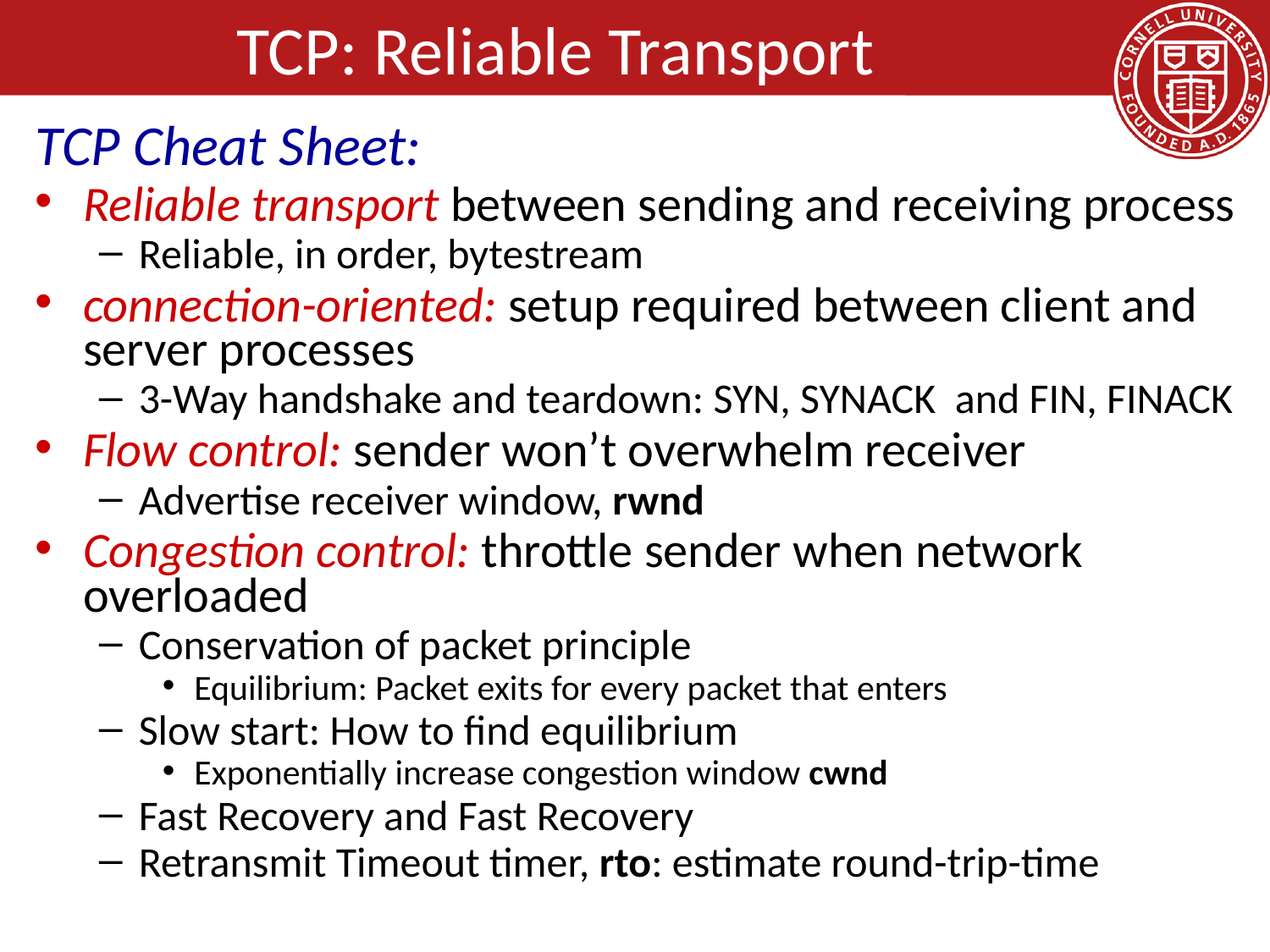

# TCP: Reliable Transport
TCP Cheat Sheet:
Reliable transport between sending and receiving process
Reliable, in order, bytestream
connection-oriented: setup required between client and server processes
3-Way handshake and teardown: SYN, SYNACK  and FIN, FINACK
Flow control: sender won’t overwhelm receiver
Advertise receiver window, rwnd
Congestion control: throttle sender when network overloaded
Conservation of packet principle
Equilibrium: Packet exits for every packet that enters
Slow start: How to find equilibrium
Exponentially increase congestion window cwnd
Fast Recovery and Fast Recovery
Retransmit Timeout timer, rto: estimate round-trip-time